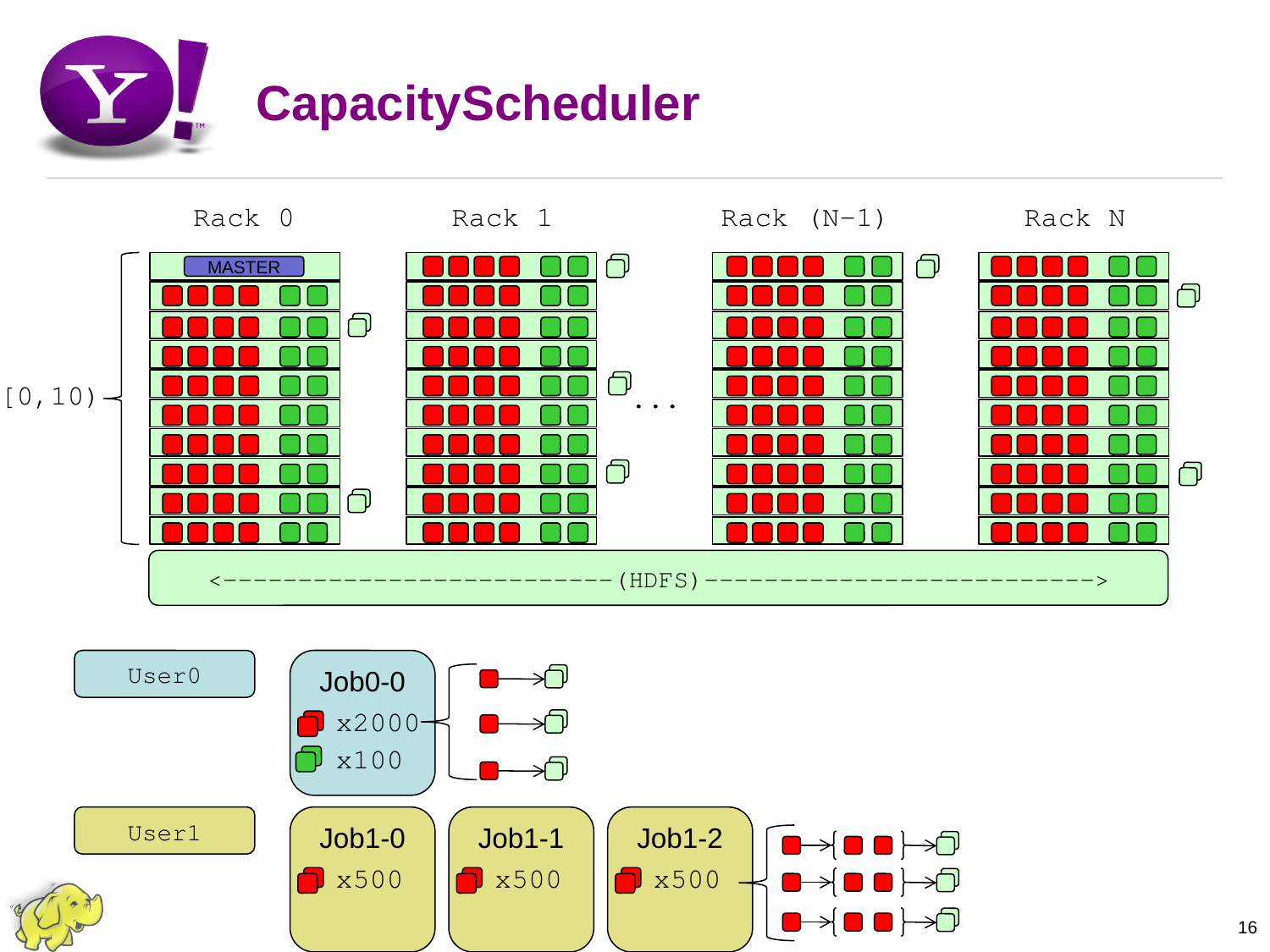

# CapacityScheduler
Rack 0
Rack 1
Rack (N-1)
Rack N

MASTER

[0,10)
...

<--------------------------(HDFS)-------------------------->
User0
Job0-0
x2000

x100

User1
Job1-0
x500

Job1-1
x500

Job1-2
x500

16